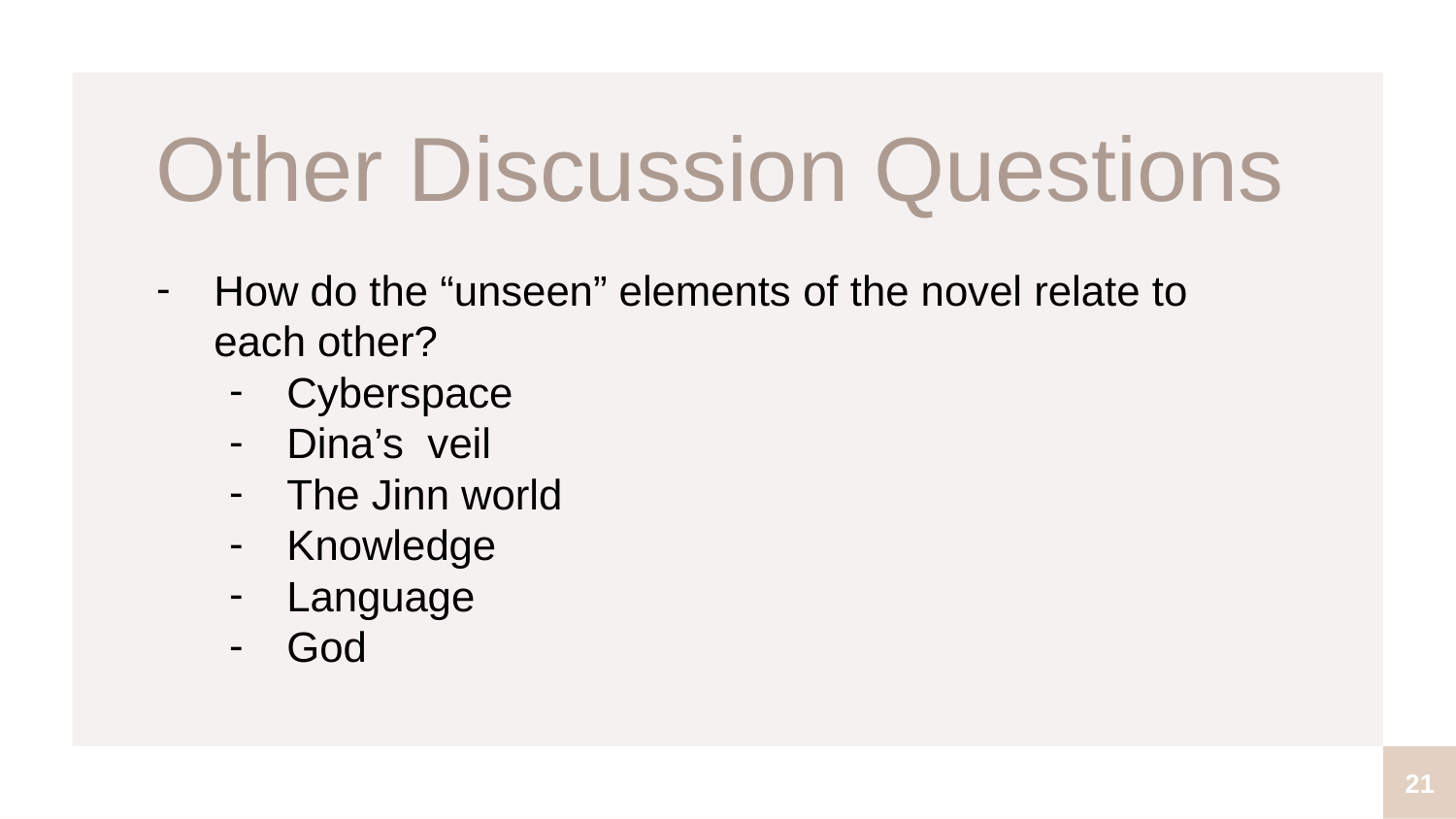

Other Discussion Questions
How do the “unseen” elements of the novel relate to each other?
Cyberspace
Dina’s  veil
The Jinn world
Knowledge
Language
God
21